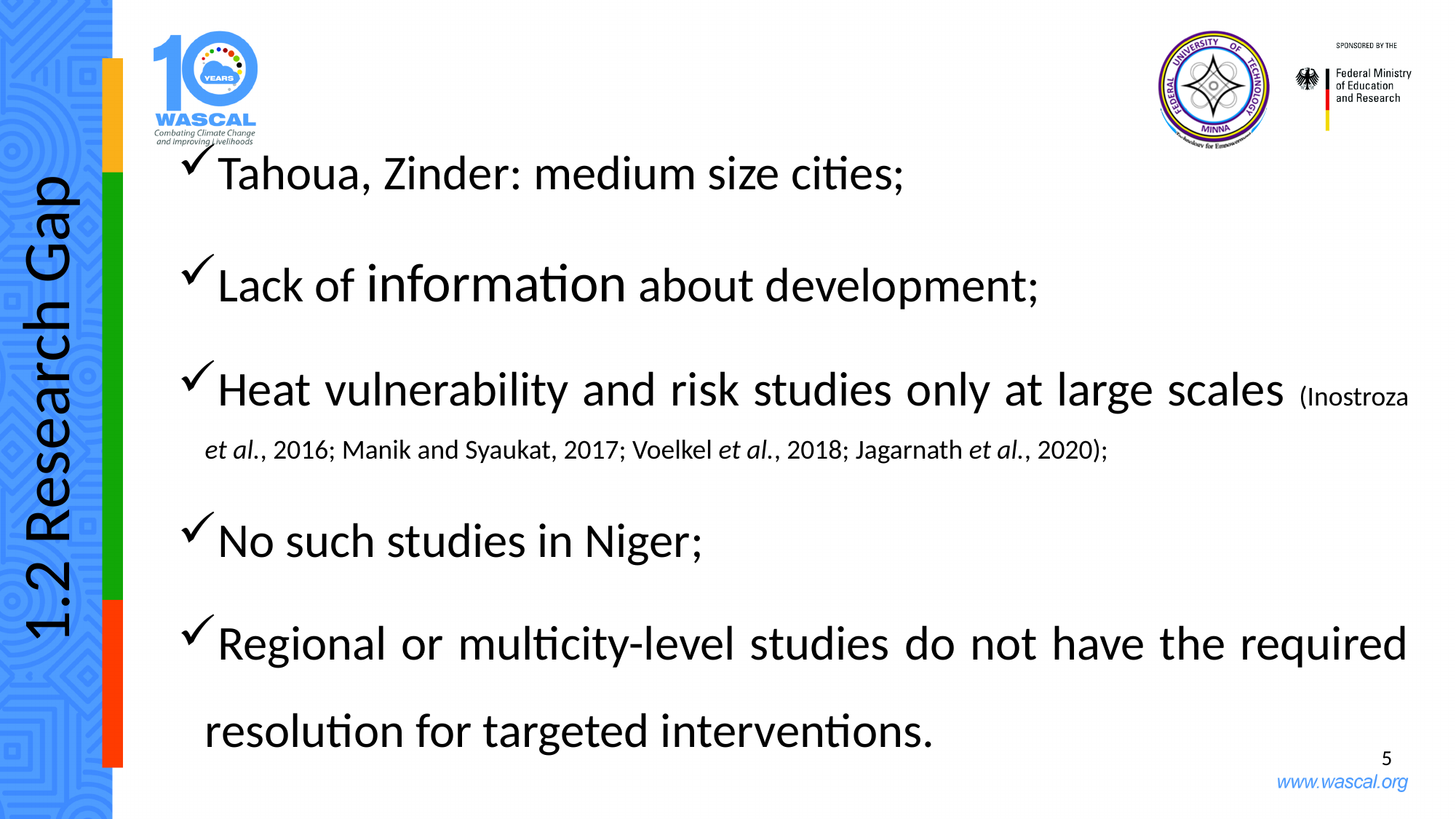

Tahoua, Zinder: medium size cities;
Lack of information about development;
Heat vulnerability and risk studies only at large scales (Inostroza et al., 2016; Manik and Syaukat, 2017; Voelkel et al., 2018; Jagarnath et al., 2020);
No such studies in Niger;
Regional or multicity-level studies do not have the required resolution for targeted interventions.
# 1.2 Research Gap
5